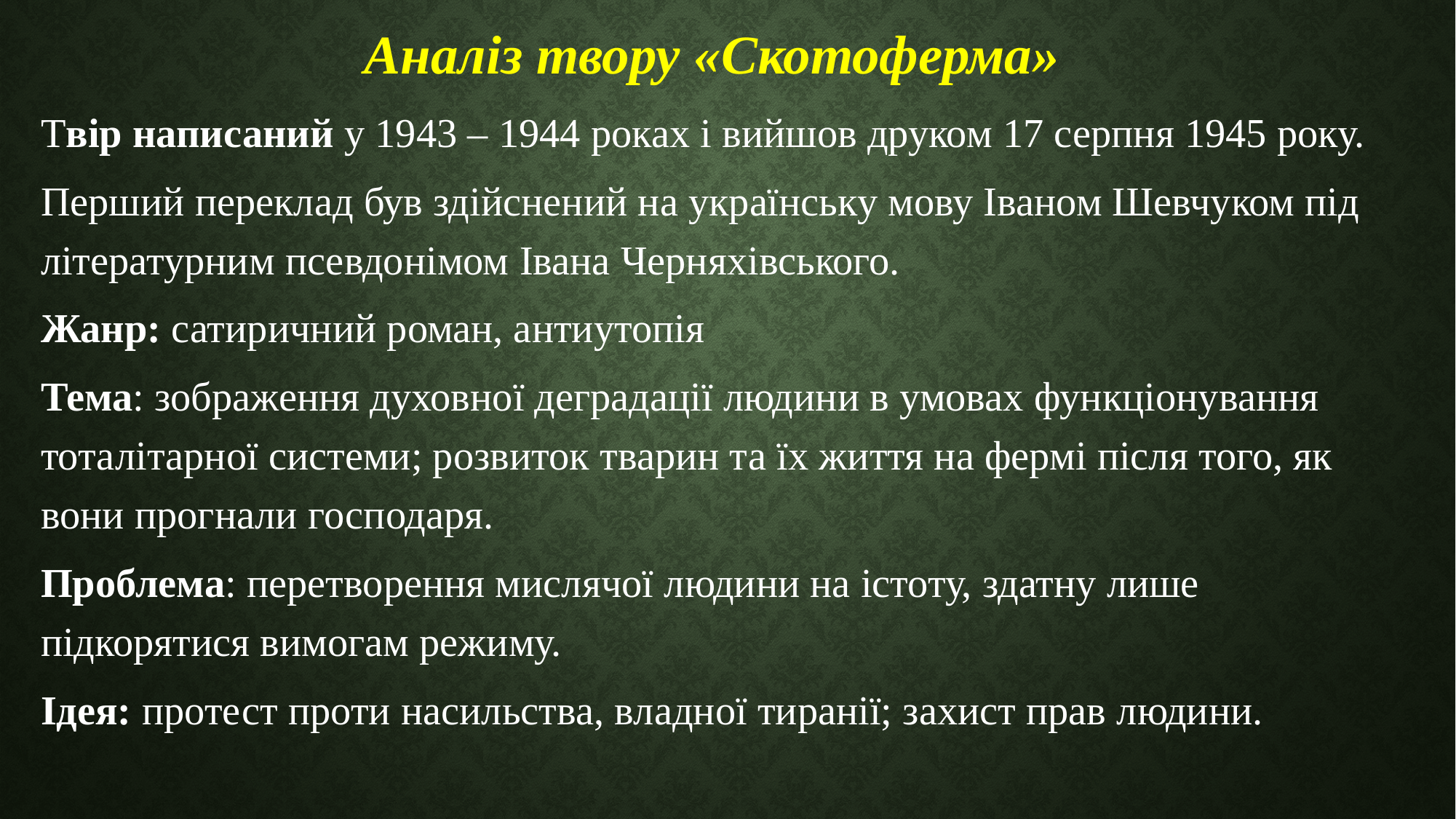

# Аналіз твору «Скотоферма»
Твір написаний у 1943 – 1944 роках і вийшов друком 17 серпня 1945 року.
Перший переклад був здійснений на українську мову Іваном Шевчуком під літературним псевдонімом Івана Черняхівського.
Жанр: сатиричний роман, антиутопія
Тема: зображення духовної деградації людини в умовах функціонування тоталітарної системи; розвиток тварин та їх життя на фермі після того, як вони прогнали господаря.
Проблема: перетворення мислячої людини на істоту, здатну лише підкорятися вимогам режиму.
Ідея: протест проти насильства, владної тиранії; захист прав людини.